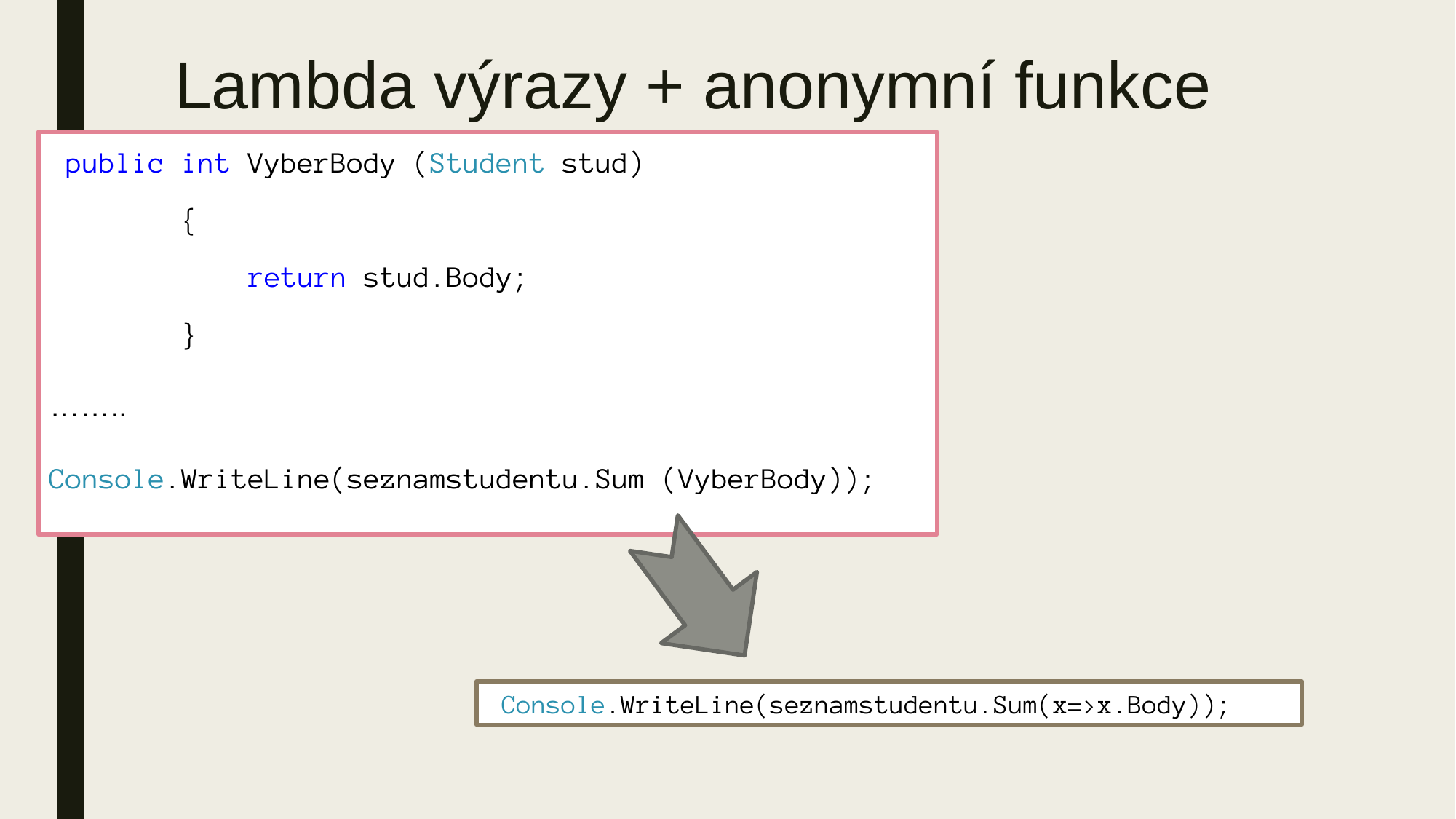

# Lambda výrazy + anonymní funkce
 public int VyberBody (Student stud)
        {
            return stud.Body;
        }
……..
Console.WriteLine(seznamstudentu.Sum (VyberBody));

 Console.WriteLine(seznamstudentu.Sum(x=>x.Body));